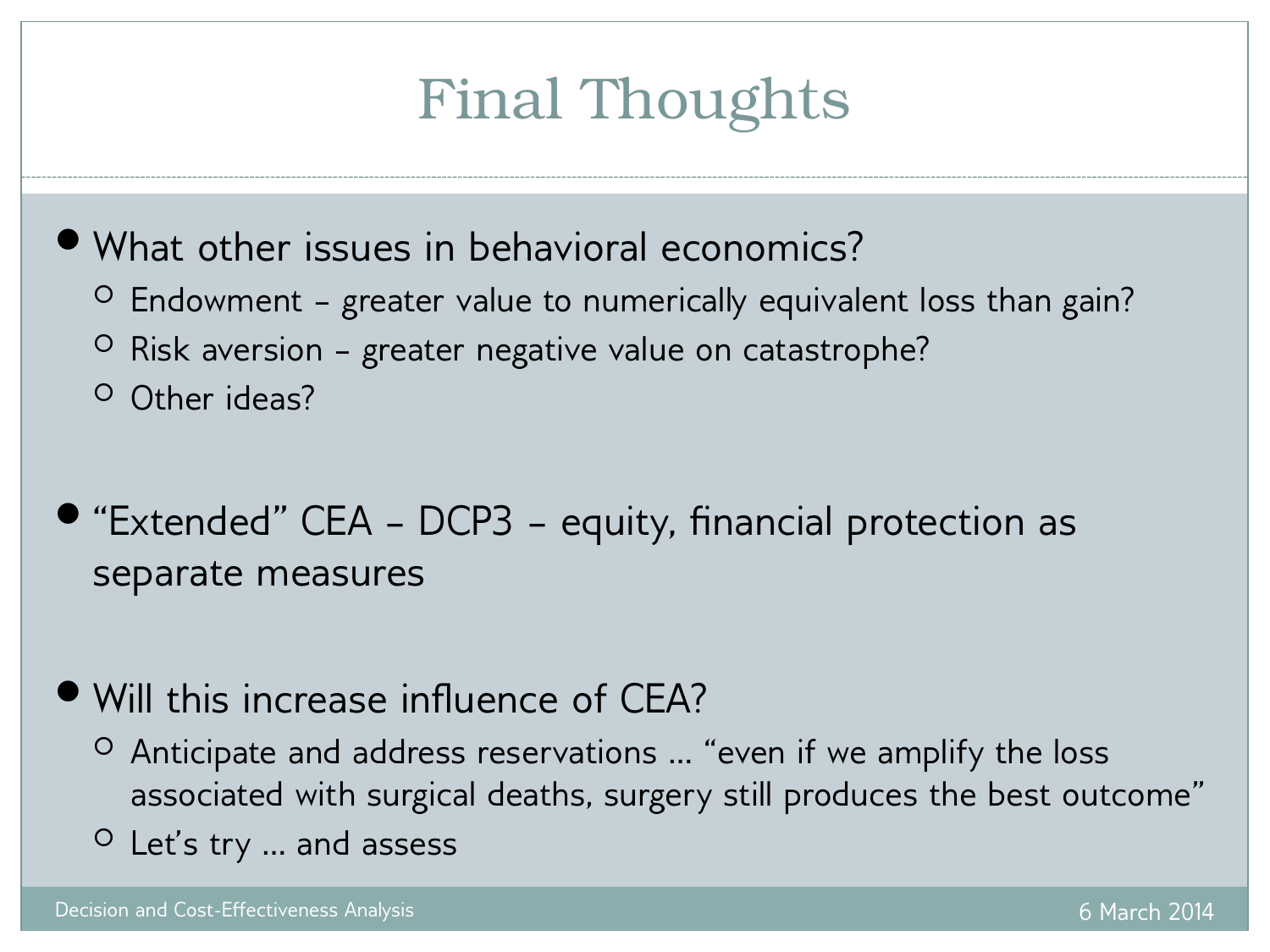

# Final Thoughts
What other issues in behavioral economics?
Endowment – greater value to numerically equivalent loss than gain?
Risk aversion – greater negative value on catastrophe?
Other ideas?

“Extended” CEA – DCP3 – equity, financial protection as separate measures

Will this increase influence of CEA?
Anticipate and address reservations … “even if we amplify the loss associated with surgical deaths, surgery still produces the best outcome”
Let’s try … and assess
6 March 2014
Decision and Cost-Effectiveness Analysis